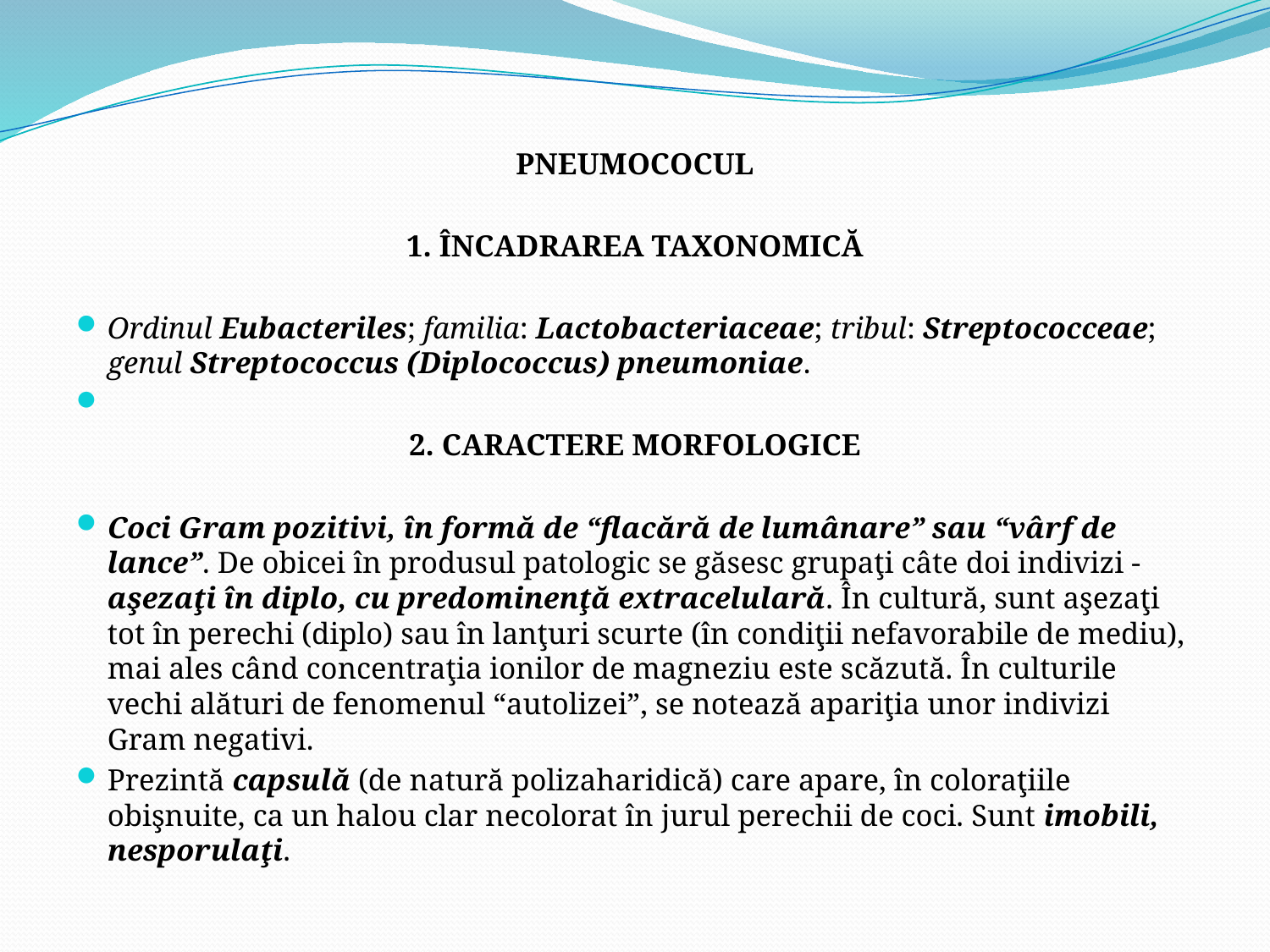

PNEUMOCOCUL

1. ÎNCADRAREA TAXONOMICĂ

Ordinul Eubacteriles; familia: Lactobacteriaceae; tribul: Streptococceae; genul Streptococcus (Diplococcus) pneumoniae.

2. CARACTERE MORFOLOGICE

Coci Gram pozitivi, în formă de “flacără de lumânare” sau “vârf de lance”. De obicei în produsul patologic se găsesc grupaţi câte doi indivizi - aşezaţi în diplo, cu predominenţă extracelulară. În cultură, sunt aşezaţi tot în perechi (diplo) sau în lanţuri scurte (în condiţii nefavorabile de mediu), mai ales când concentraţia ionilor de magneziu este scăzută. În culturile vechi alături de fenomenul “autolizei”, se notează apariţia unor indivizi Gram negativi.
Prezintă capsulă (de natură polizaharidică) care apare, în coloraţiile obişnuite, ca un halou clar necolorat în jurul perechii de coci. Sunt imobili, nesporulaţi.